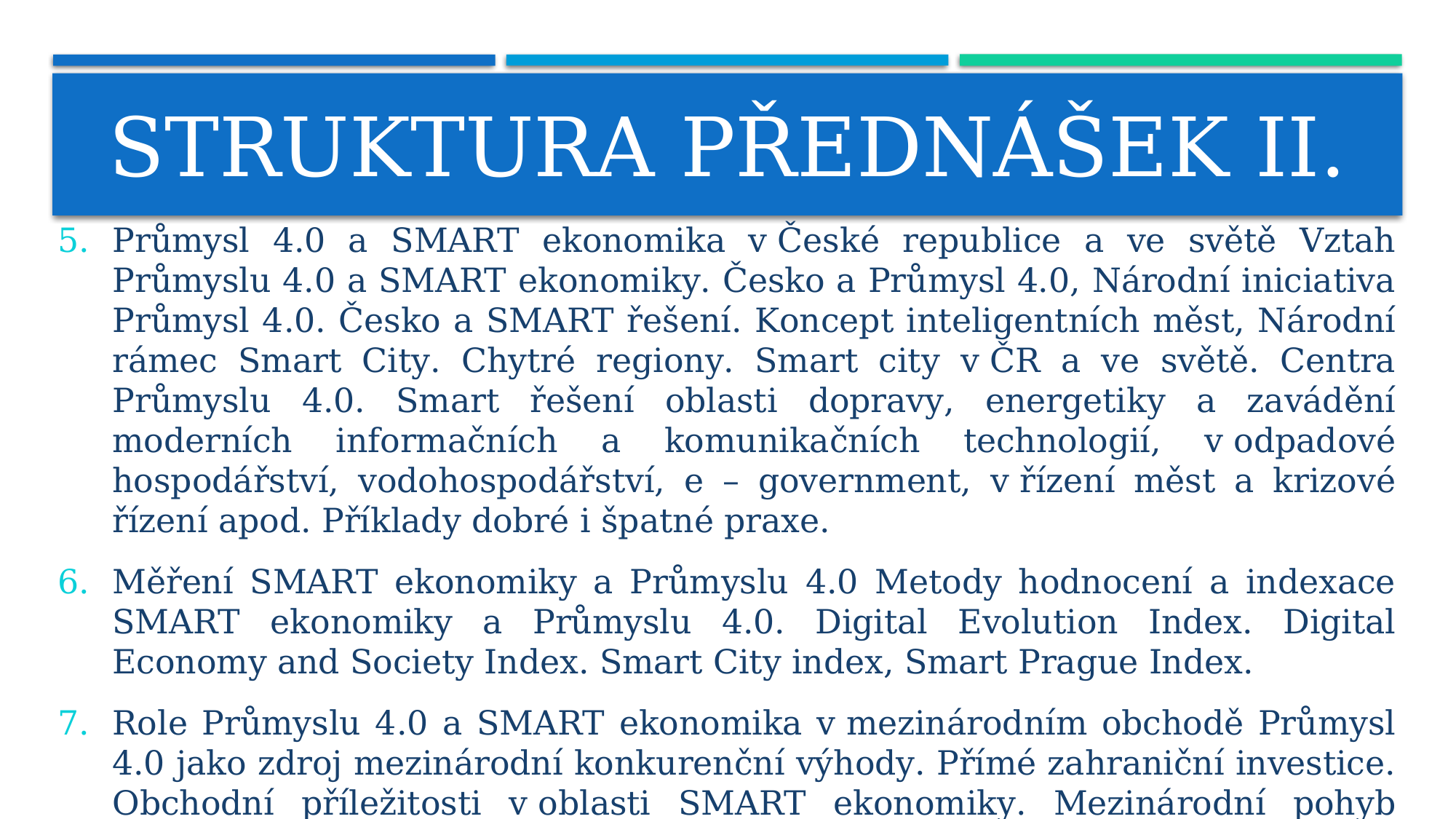

# STRUKTURA PŘEDNÁŠEK II.
Průmysl 4.0 a SMART ekonomika v České republice a ve světě Vztah Průmyslu 4.0 a SMART ekonomiky. Česko a Průmysl 4.0, Národní iniciativa Průmysl 4.0. Česko a SMART řešení. Koncept inteligentních měst, Národní rámec Smart City. Chytré regiony. Smart city v ČR a ve světě. Centra Průmyslu 4.0. Smart řešení oblasti dopravy, energetiky a zavádění moderních informačních a komunikačních technologií, v odpadové hospodářství, vodohospodářství, e – government, v řízení měst a krizové řízení apod. Příklady dobré i špatné praxe.
Měření SMART ekonomiky a Průmyslu 4.0 Metody hodnocení a indexace SMART ekonomiky a Průmyslu 4.0. Digital Evolution Index. Digital Economy and Society Index. Smart City index, Smart Prague Index.
Role Průmyslu 4.0 a SMART ekonomika v mezinárodním obchodě Průmysl 4.0 jako zdroj mezinárodní konkurenční výhody. Přímé zahraniční investice. Obchodní příležitosti v oblasti SMART ekonomiky. Mezinárodní pohyb kapitálu.